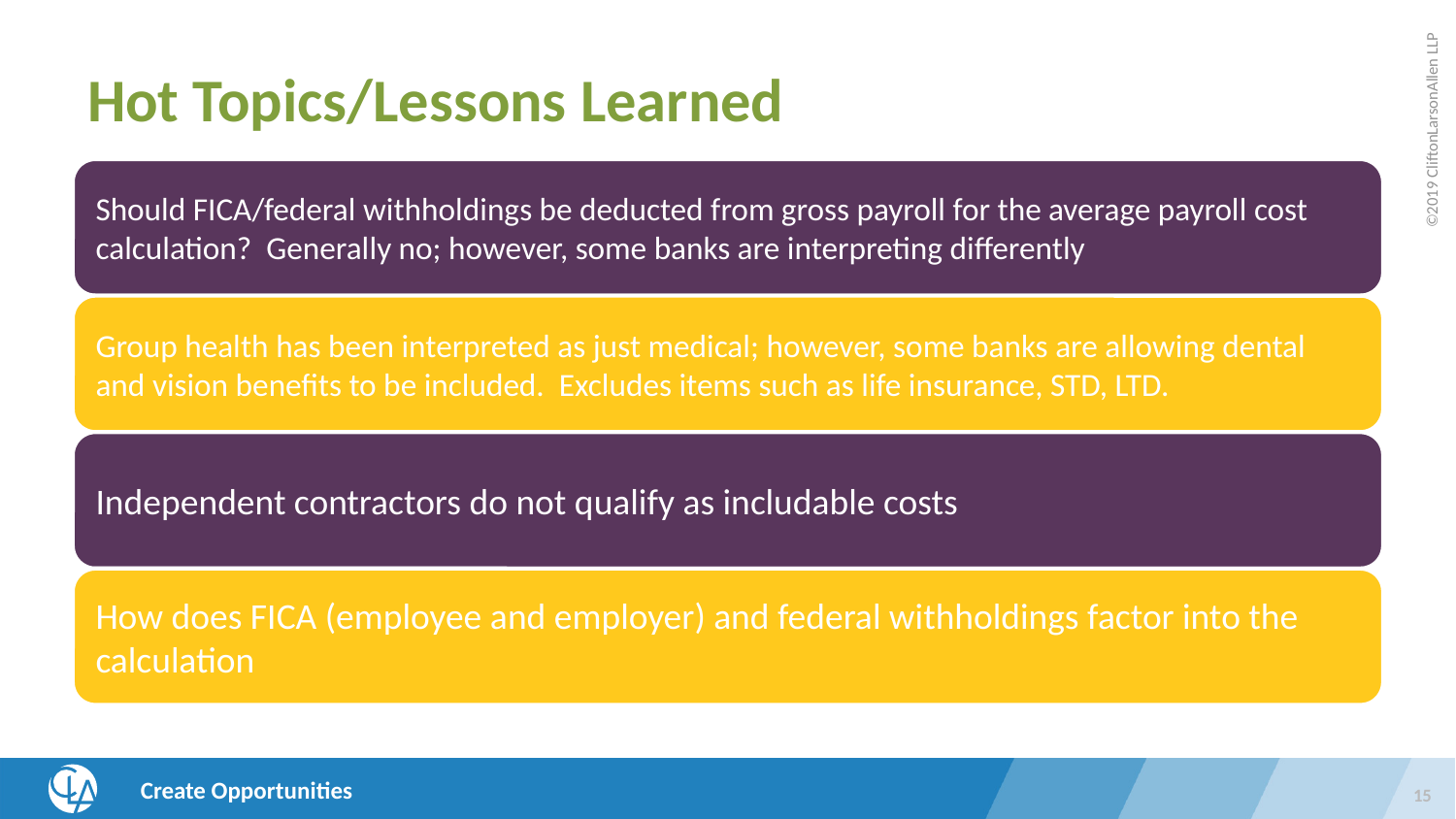

# Hot Topics/Lessons Learned
Should FICA/federal withholdings be deducted from gross payroll for the average payroll cost calculation?  Generally no; however, some banks are interpreting differently
Group health has been interpreted as just medical; however, some banks are allowing dental and vision benefits to be included.  Excludes items such as life insurance, STD, LTD.
Independent contractors do not qualify as includable costs
How does FICA (employee and employer) and federal withholdings factor into the calculation
15